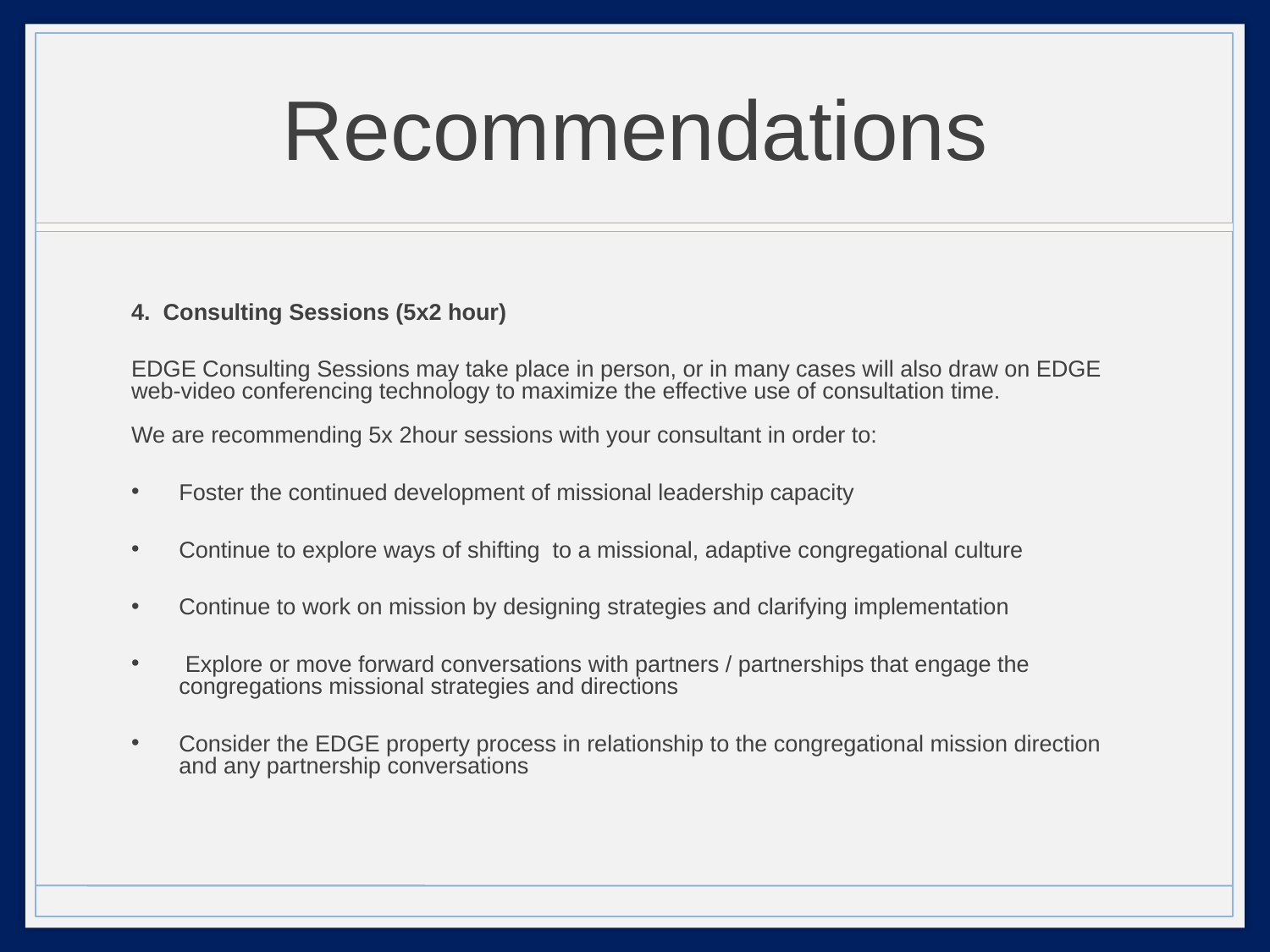

# Recommendations
4.  Consulting Sessions (5x2 hour)
EDGE Consulting Sessions may take place in person, or in many cases will also draw on EDGE web-video conferencing technology to maximize the effective use of consultation time.
We are recommending 5x 2hour sessions with your consultant in order to:
Foster the continued development of missional leadership capacity
Continue to explore ways of shifting  to a missional, adaptive congregational culture
Continue to work on mission by designing strategies and clarifying implementation
 Explore or move forward conversations with partners / partnerships that engage the congregations missional strategies and directions
Consider the EDGE property process in relationship to the congregational mission direction and any partnership conversations